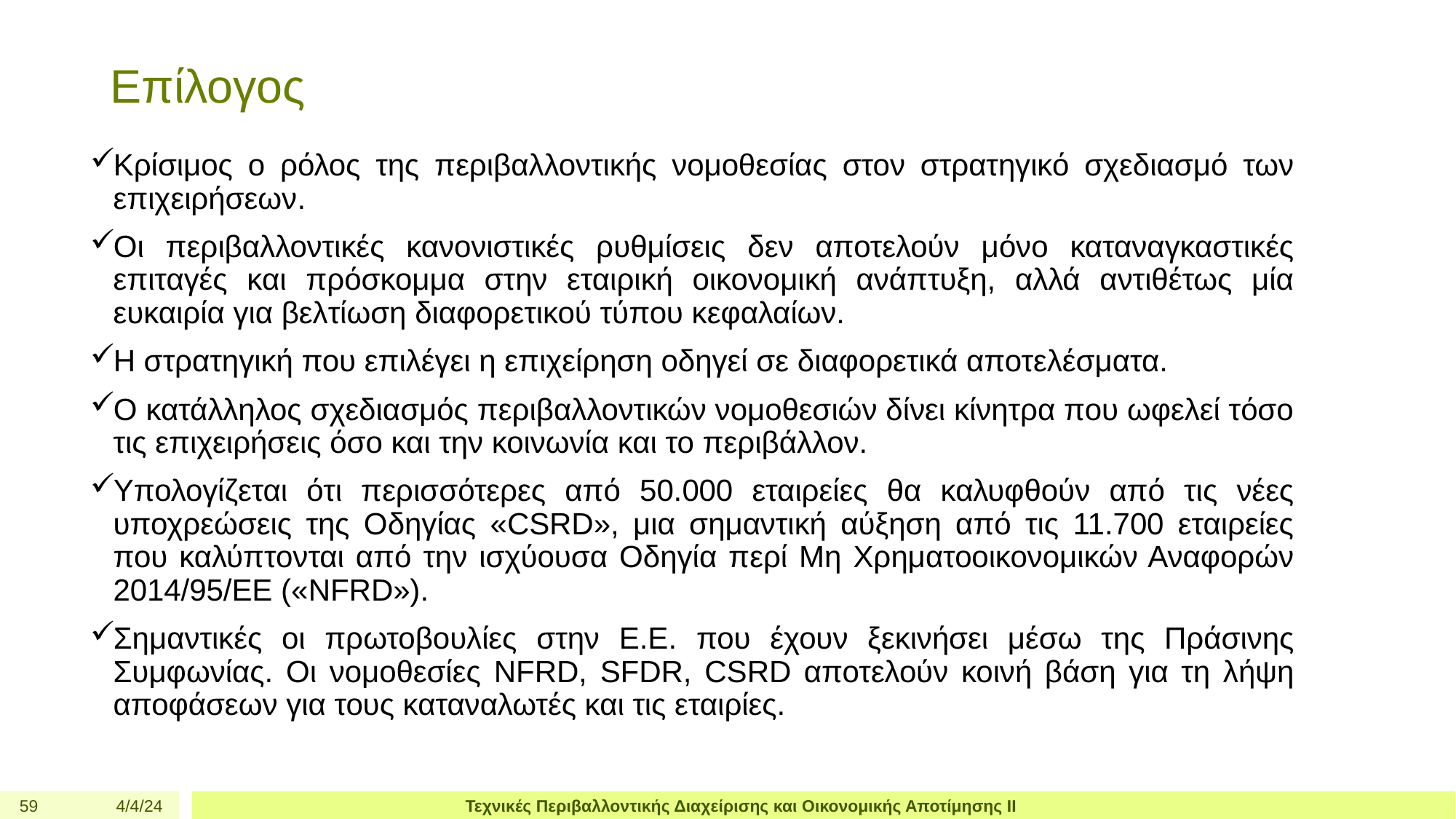

# Επίλογος
Κρίσιμος ο ρόλος της περιβαλλοντικής νομοθεσίας στον στρατηγικό σχεδιασμό των επιχειρήσεων.
Οι περιβαλλοντικές κανονιστικές ρυθμίσεις δεν αποτελούν μόνο καταναγκαστικές επιταγές και πρόσκομμα στην εταιρική οικονομική ανάπτυξη, αλλά αντιθέτως μία ευκαιρία για βελτίωση διαφορετικού τύπου κεφαλαίων.
Η στρατηγική που επιλέγει η επιχείρηση οδηγεί σε διαφορετικά αποτελέσματα.
Ο κατάλληλος σχεδιασμός περιβαλλοντικών νομοθεσιών δίνει κίνητρα που ωφελεί τόσο τις επιχειρήσεις όσο και την κοινωνία και το περιβάλλον.
Υπολογίζεται ότι περισσότερες από 50.000 εταιρείες θα καλυφθούν από τις νέες υποχρεώσεις της Οδηγίας «CSRD», μια σημαντική αύξηση από τις 11.700 εταιρείες που καλύπτονται από την ισχύουσα Οδηγία περί Μη Χρηματοοικονομικών Αναφορών 2014/95/ΕΕ («NFRD»).
Σημαντικές οι πρωτοβουλίες στην Ε.Ε. που έχουν ξεκινήσει μέσω της Πράσινης Συμφωνίας. Οι νομοθεσίες NFRD, SFDR, CSRD αποτελούν κοινή βάση για τη λήψη αποφάσεων για τους καταναλωτές και τις εταιρίες.

59
4/4/24
Τεχνικές Περιβαλλοντικής Διαχείρισης και Οικονομικής Αποτίμησης ΙΙ